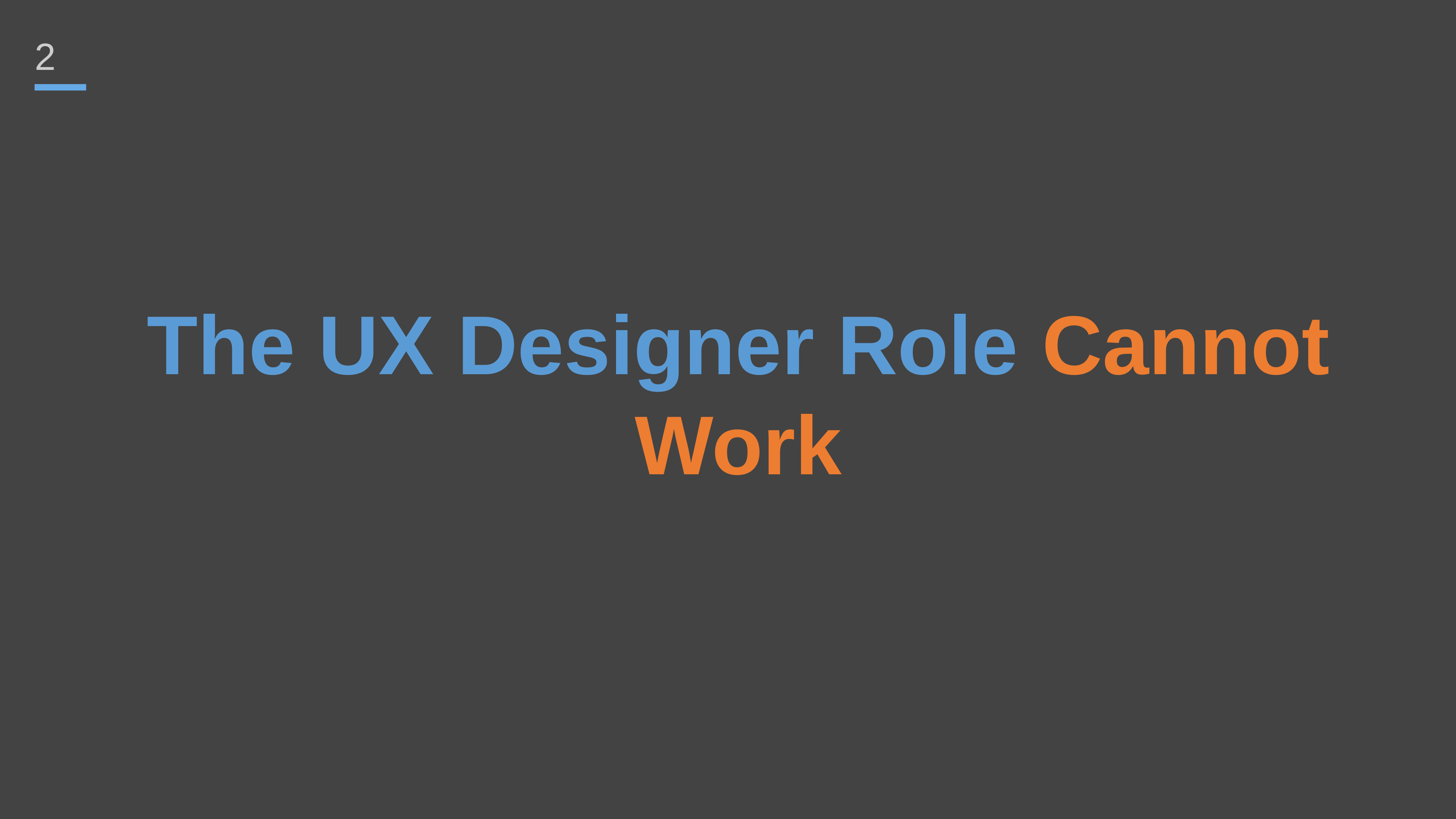

2

The UX Designer Role Cannot Work